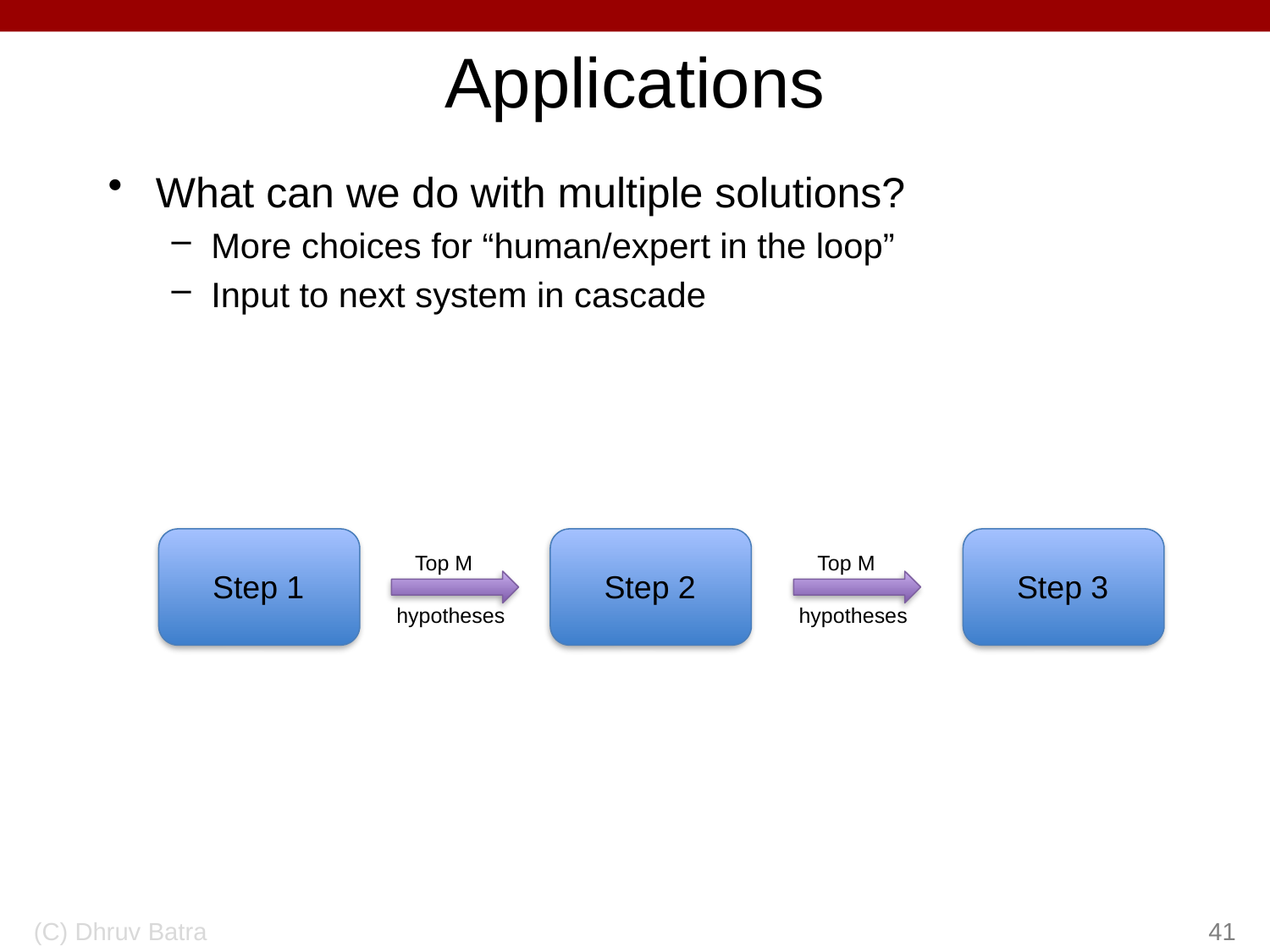

# Applications
What can we do with multiple solutions?
More choices for “human/expert in the loop”
Input to next system in cascade

Top M
Top M
Step 1
Step 2
Step 3

hypotheses
hypotheses
(C) Dhruv Batra
41